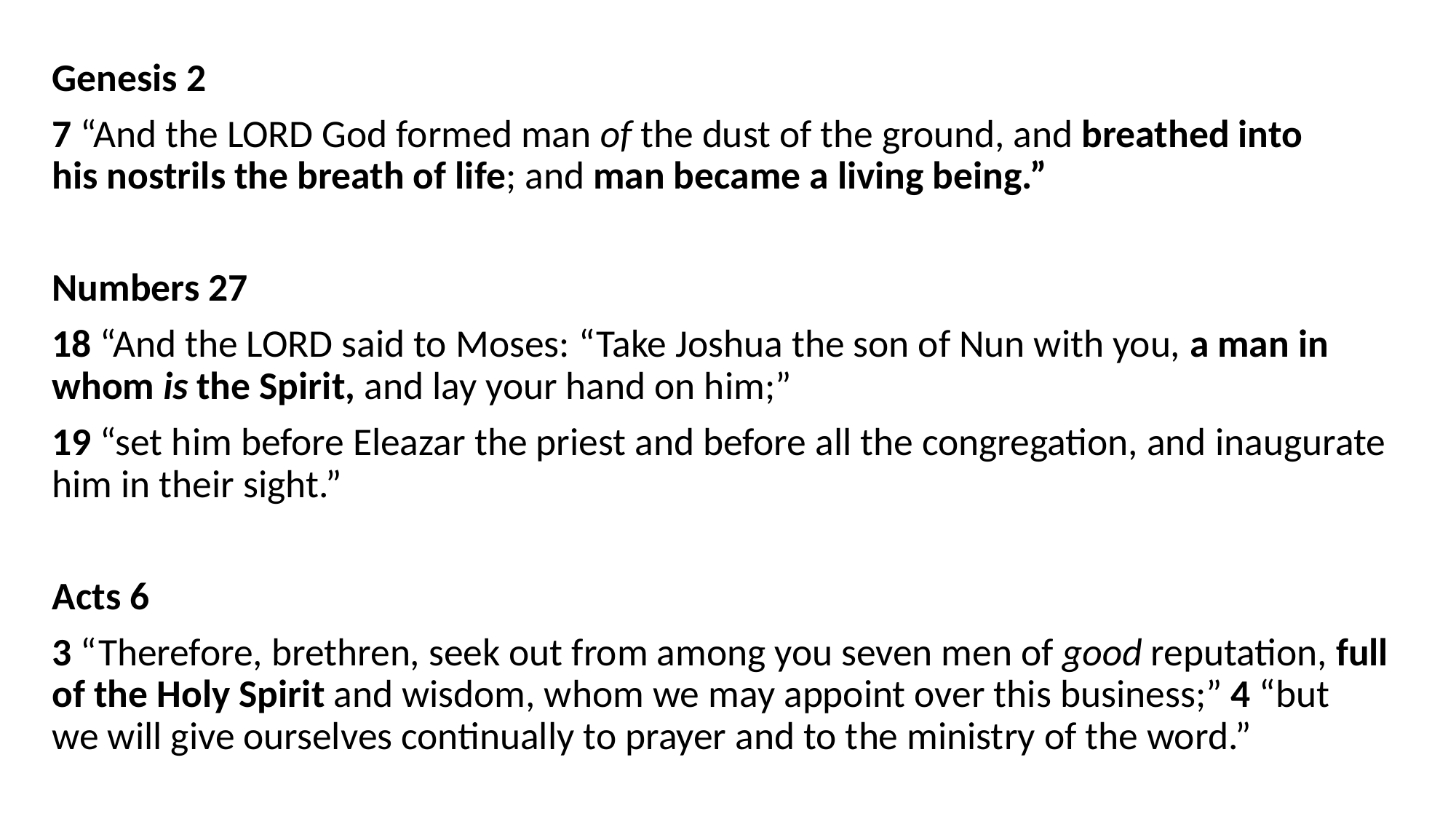

Genesis 2
7 “And the Lord God formed man of the dust of the ground, and breathed into his nostrils the breath of life; and man became a living being.”

Numbers 27
18 “And the Lord said to Moses: “Take Joshua the son of Nun with you, a man in whom is the Spirit, and lay your hand on him;”
19 “set him before Eleazar the priest and before all the congregation, and inaugurate him in their sight.”

Acts 6
3 “Therefore, brethren, seek out from among you seven men of good reputation, full of the Holy Spirit and wisdom, whom we may appoint over this business;” 4 “but we will give ourselves continually to prayer and to the ministry of the word.”